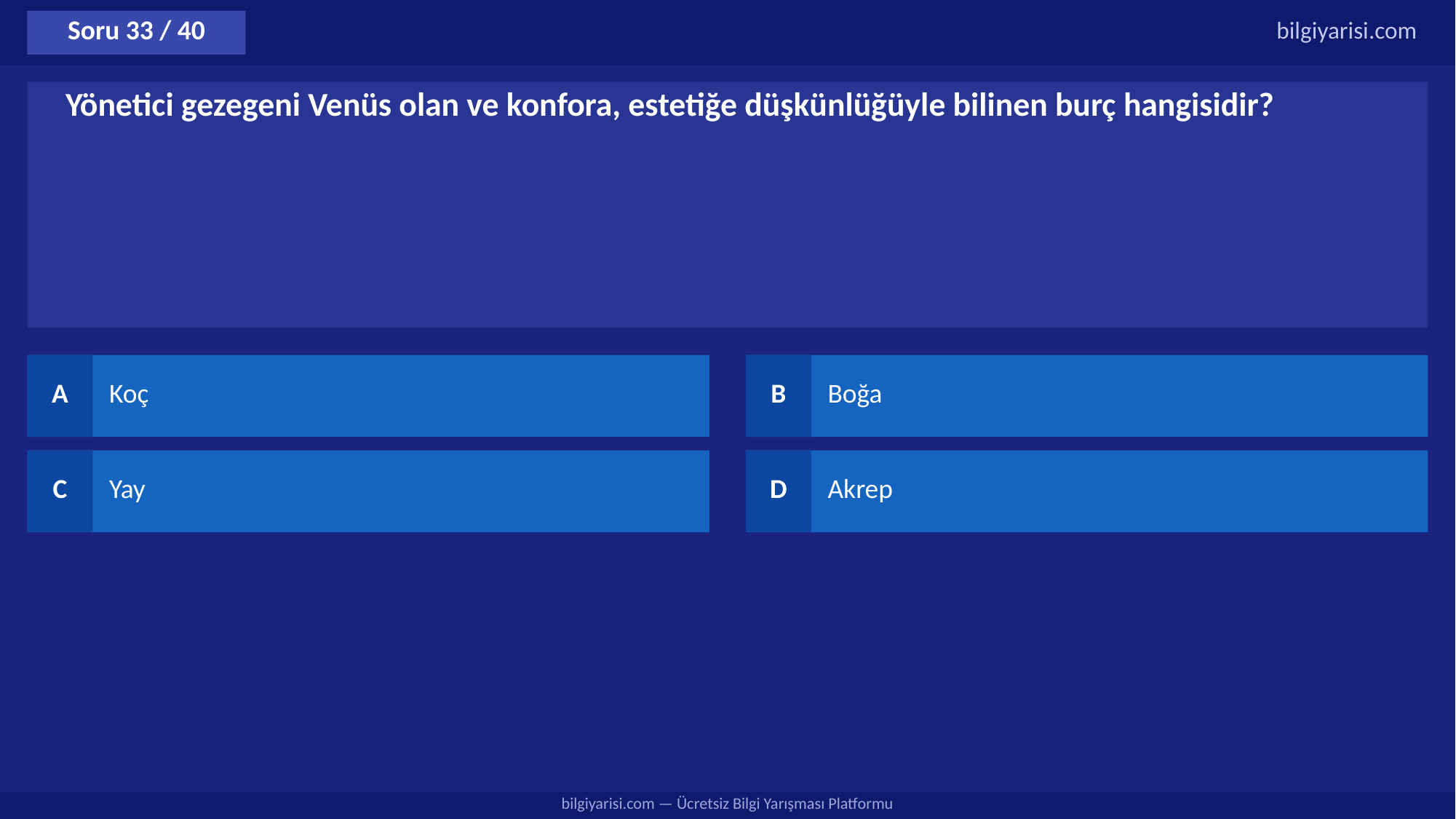

Soru 33 / 40
bilgiyarisi.com

Yönetici gezegeni Venüs olan ve konfora, estetiğe düşkünlüğüyle bilinen burç hangisidir?

A
Koç

B
Boğa

C
Yay

D
Akrep
bilgiyarisi.com — Ücretsiz Bilgi Yarışması Platformu